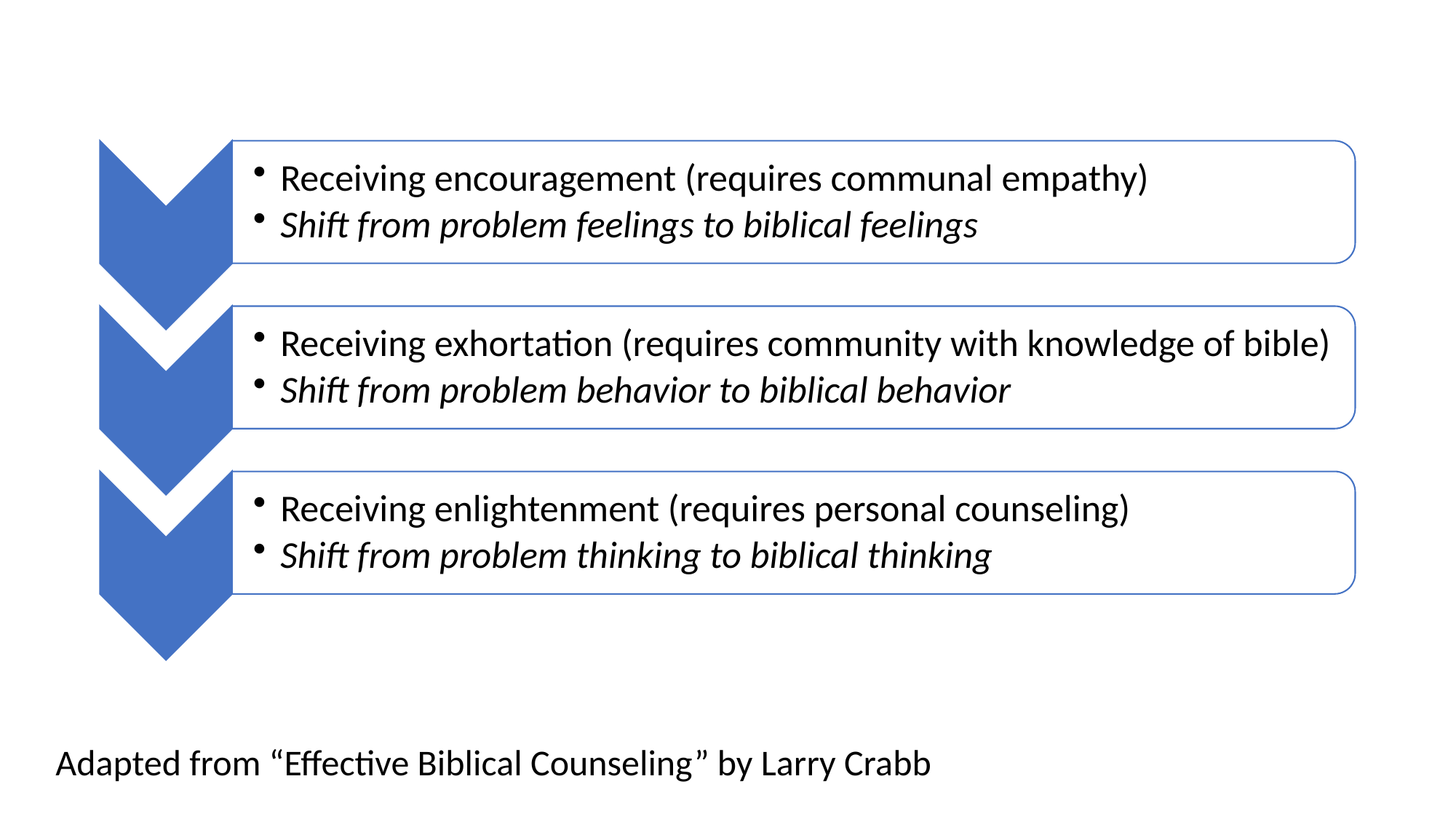

Receiving encouragement (requires communal empathy)
Shift from problem feelings to biblical feelings

Receiving exhortation (requires community with knowledge of bible)
Shift from problem behavior to biblical behavior

Receiving enlightenment (requires personal counseling)
Shift from problem thinking to biblical thinking
# Adapted from “Effective Biblical Counseling” by Larry Crabb